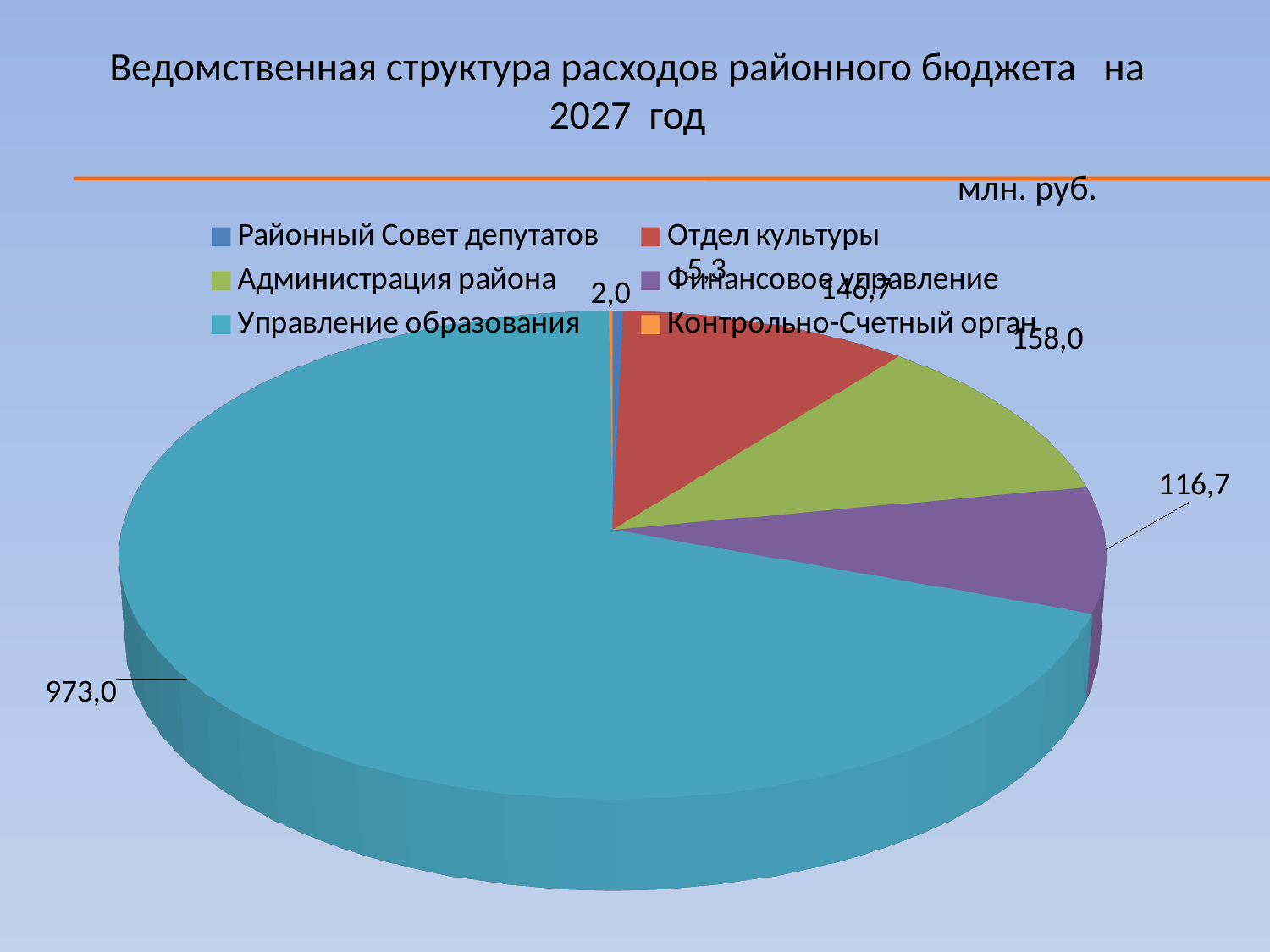

Ведомственная структура расходов районного бюджета   на 2027  год
млн. руб.

[unsupported chart]